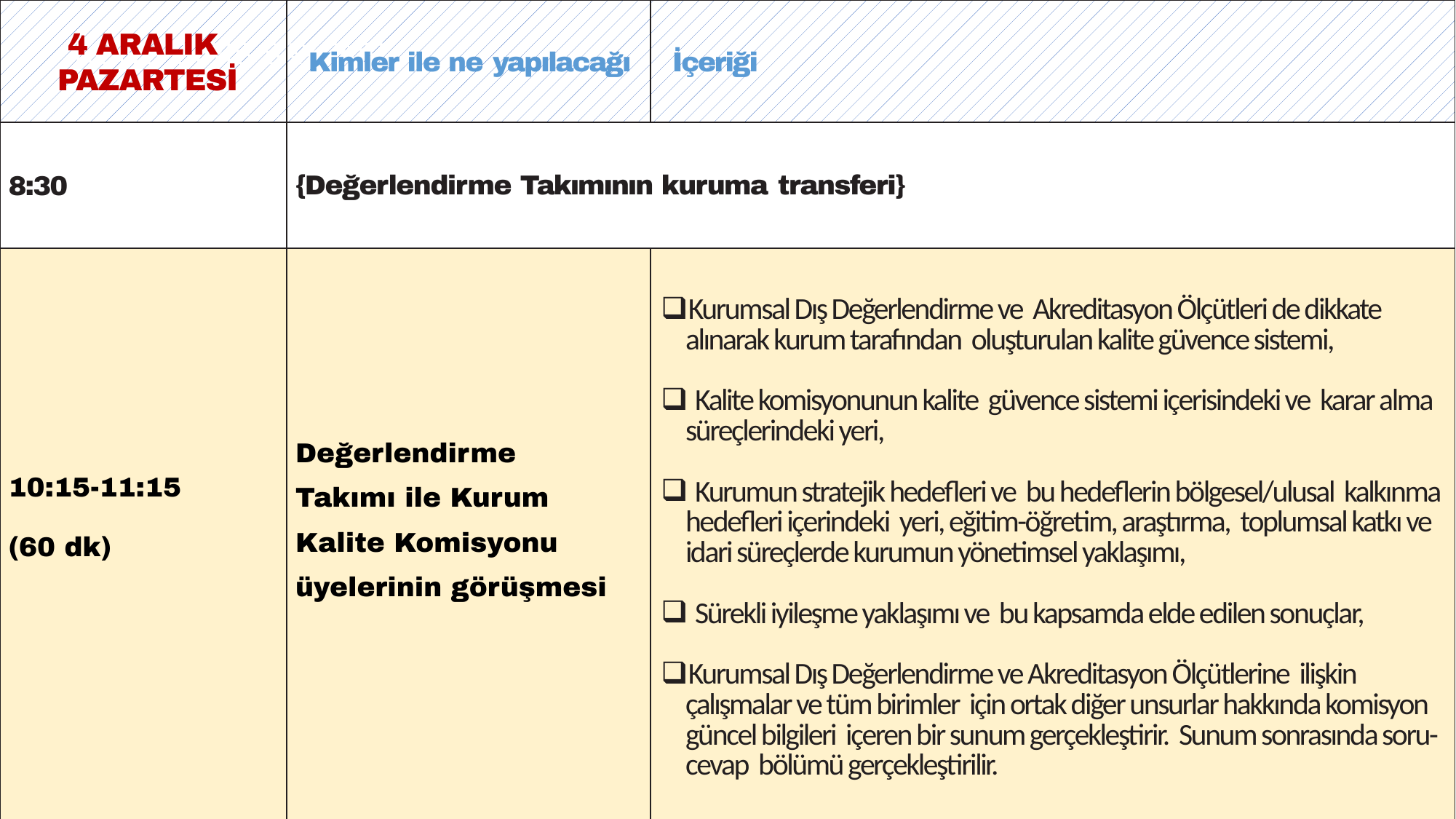

| 4 ARALIK PAZARTESİ | Kimler ile ne yapılacağı | İçeriği |
| --- | --- | --- |
| 8:30 | {Değerlendirme Takımının kuruma transferi} |  |
| 10:15-11:15 (60 dk) | Değerlendirme Takımı ile Kurum Kalite Komisyonu üyelerinin görüşmesi | Kurumsal Dış Değerlendirme ve Akreditasyon Ölçütleri de dikkate alınarak kurum tarafından oluşturulan kalite güvence sistemi, Kalite komisyonunun kalite güvence sistemi içerisindeki ve karar alma süreçlerindeki yeri, Kurumun stratejik hedefleri ve bu hedeflerin bölgesel/ulusal kalkınma hedefleri içerindeki yeri, eğitim-öğretim, araştırma, toplumsal katkı ve idari süreçlerde kurumun yönetimsel yaklaşımı, Sürekli iyileşme yaklaşımı ve bu kapsamda elde edilen sonuçlar, Kurumsal Dış Değerlendirme ve Akreditasyon Ölçütlerine ilişkin çalışmalar ve tüm birimler için ortak diğer unsurlar hakkında komisyon güncel bilgileri içeren bir sunum gerçekleştirir. Sunum sonrasında soru-cevap bölümü gerçekleştirilir. |
KONU GİRİŞ SAYFASI